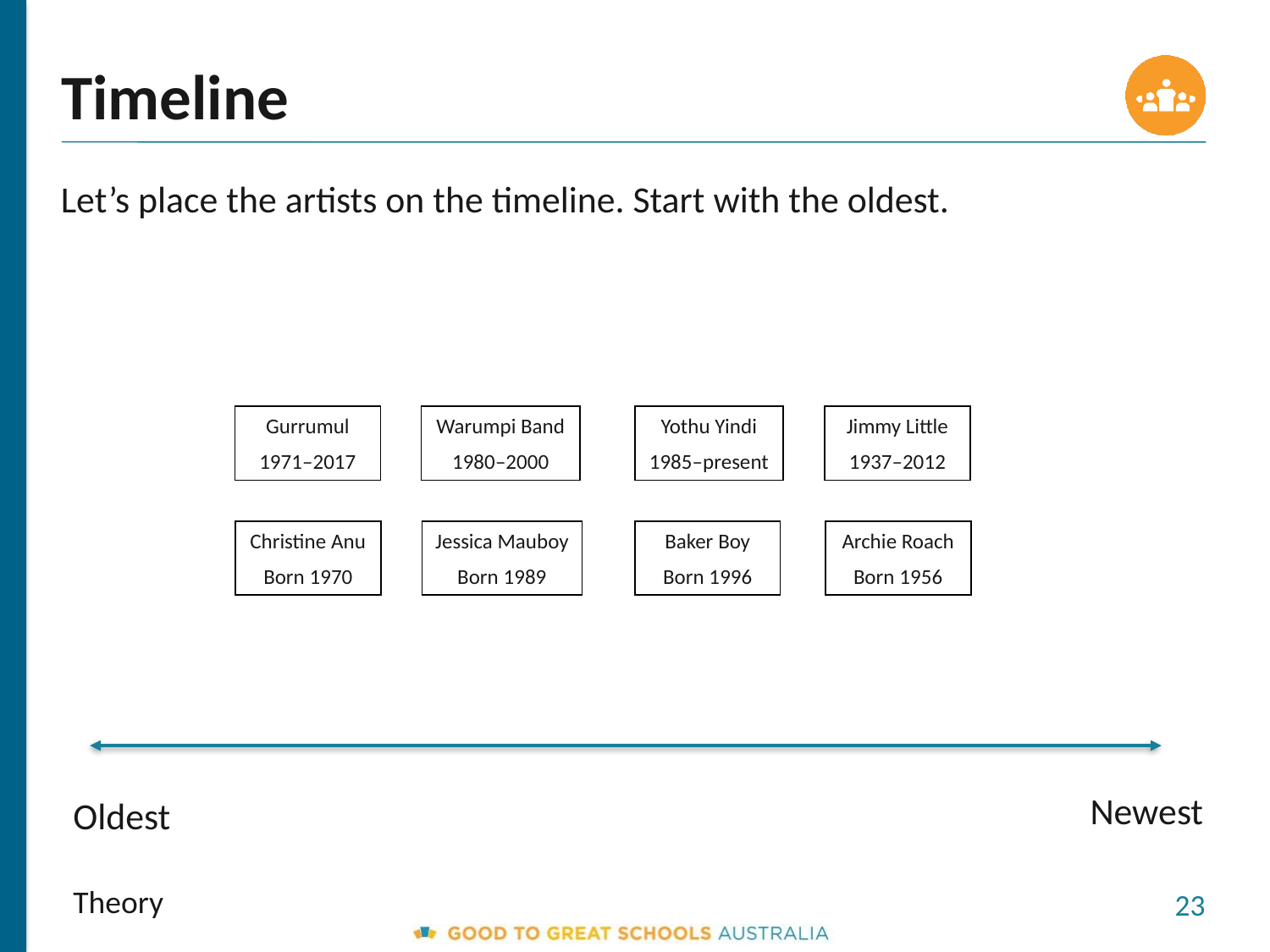

Timeline
Let’s place the artists on the timeline. Start with the oldest.
Gurrumul
1971–2017
Warumpi Band
1980–2000
Yothu Yindi
1985–present
Jimmy Little
1937–2012
Christine Anu
Born 1970
Jessica Mauboy
Born 1989
Baker Boy
Born 1996
Archie Roach
Born 1956
Newest
Oldest
Theory